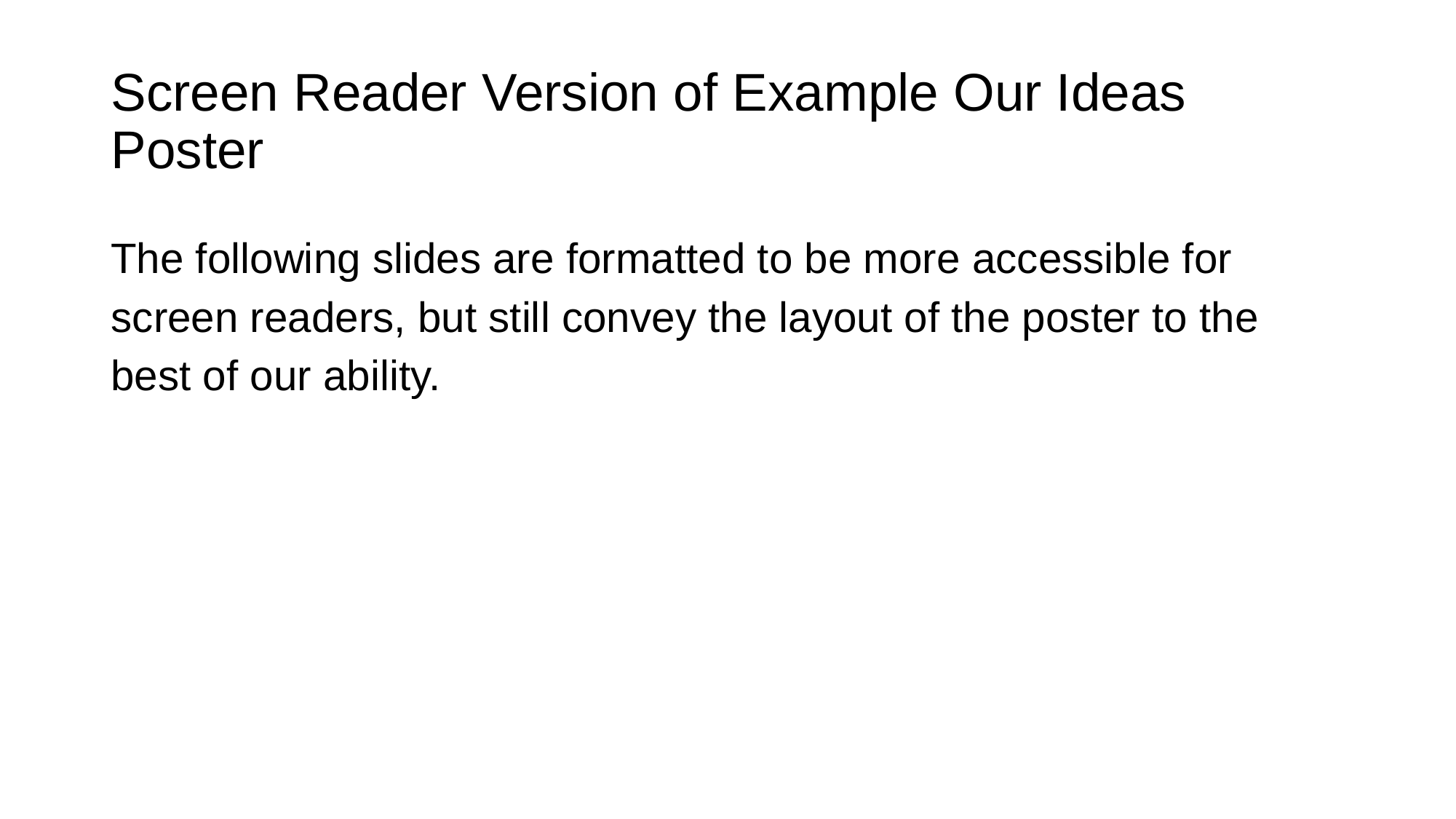

# Screen Reader Version of Example Our Ideas Poster
The following slides are formatted to be more accessible for screen readers, but still convey the layout of the poster to the best of our ability.